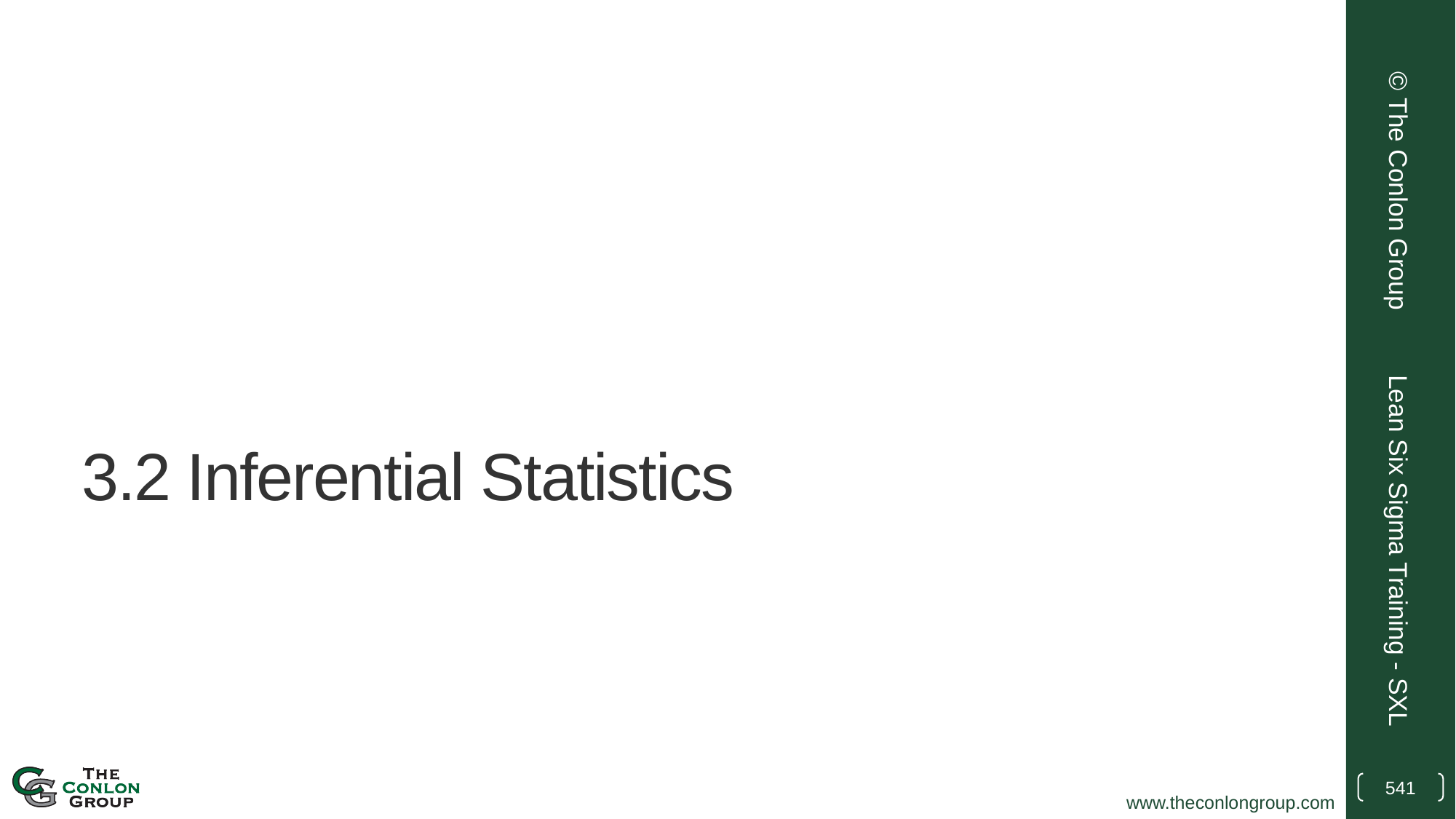

© The Conlon Group
# 3.2 Inferential Statistics
Lean Six Sigma Training - SXL
541